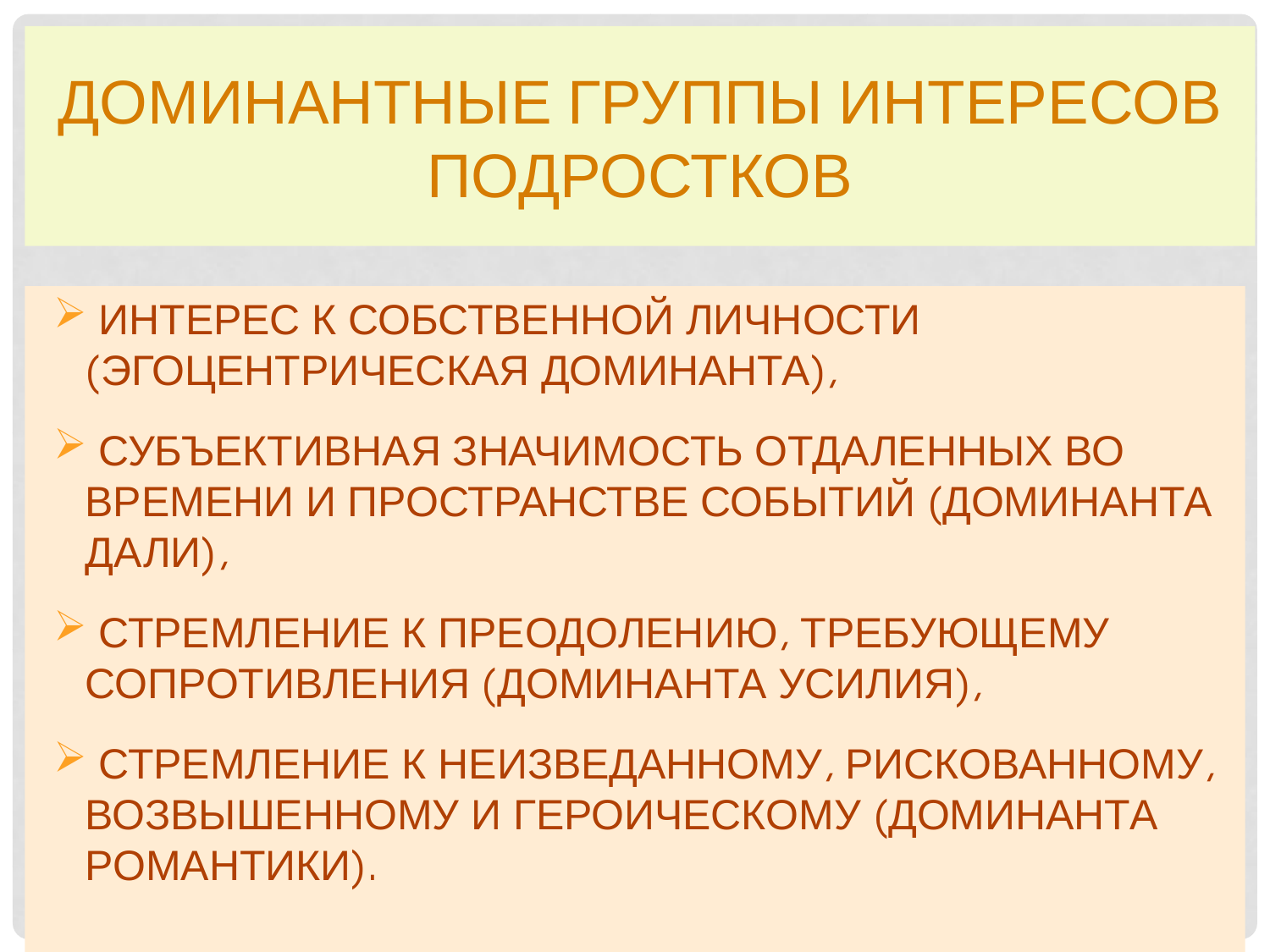

# доминантные группы интересов подростков
 ИНТЕРЕС К СОБСТВЕННОЙ ЛИЧНОСТИ (ЭГОЦЕНТРИЧЕСКАЯ ДОМИНАНТА),
 СУБЪЕКТИВНАЯ ЗНАЧИМОСТЬ ОТДАЛЕННЫХ ВО ВРЕМЕНИ И ПРОСТРАНСТВЕ СОБЫТИЙ (ДОМИНАНТА ДАЛИ),
 СТРЕМЛЕНИЕ К ПРЕОДОЛЕНИЮ, ТРЕБУЮЩЕМУ СОПРОТИВЛЕНИЯ (ДОМИНАНТА УСИЛИЯ),
 СТРЕМЛЕНИЕ К НЕИЗВЕДАННОМУ, РИСКОВАННОМУ, ВОЗВЫШЕННОМУ И ГЕРОИЧЕСКОМУ (ДОМИНАНТА РОМАНТИКИ).